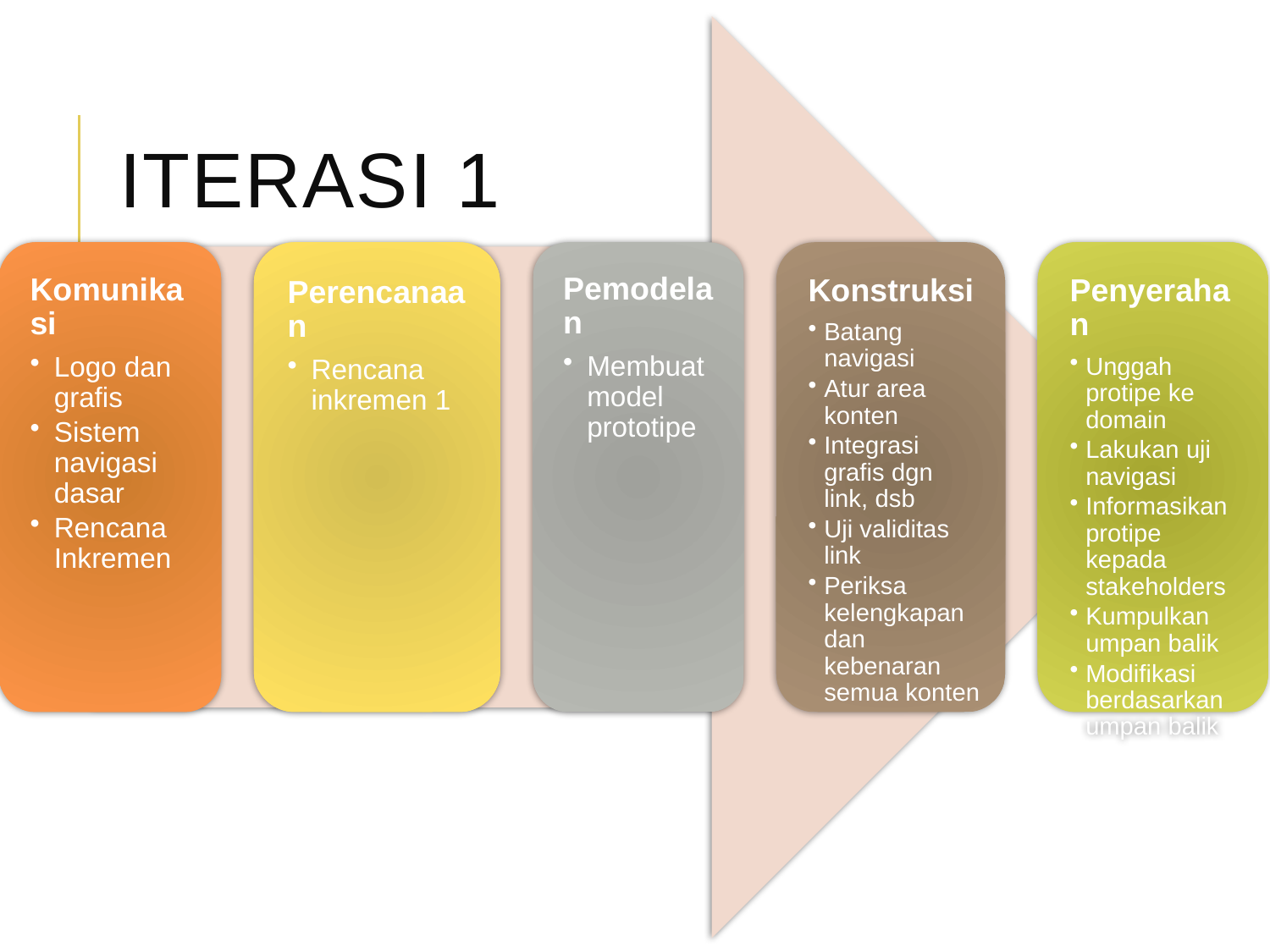

Komunikasi
Logo dan grafis
Sistem navigasi dasar
Rencana Inkremen

Perencanaan
Rencana inkremen 1
Pemodelan
Membuat model prototipe
Konstruksi
Batang navigasi
Atur area konten
Integrasi grafis dgn   link, dsb
Uji validitas link
Periksa kelengkapan dan kebenaran semua konten
Penyerahan
Unggah protipe ke domain
Lakukan uji navigasi
Informasikan protipe kepada stakeholders
Kumpulkan umpan balik
Modifikasi berdasarkan umpan balik
# Iterasi 1